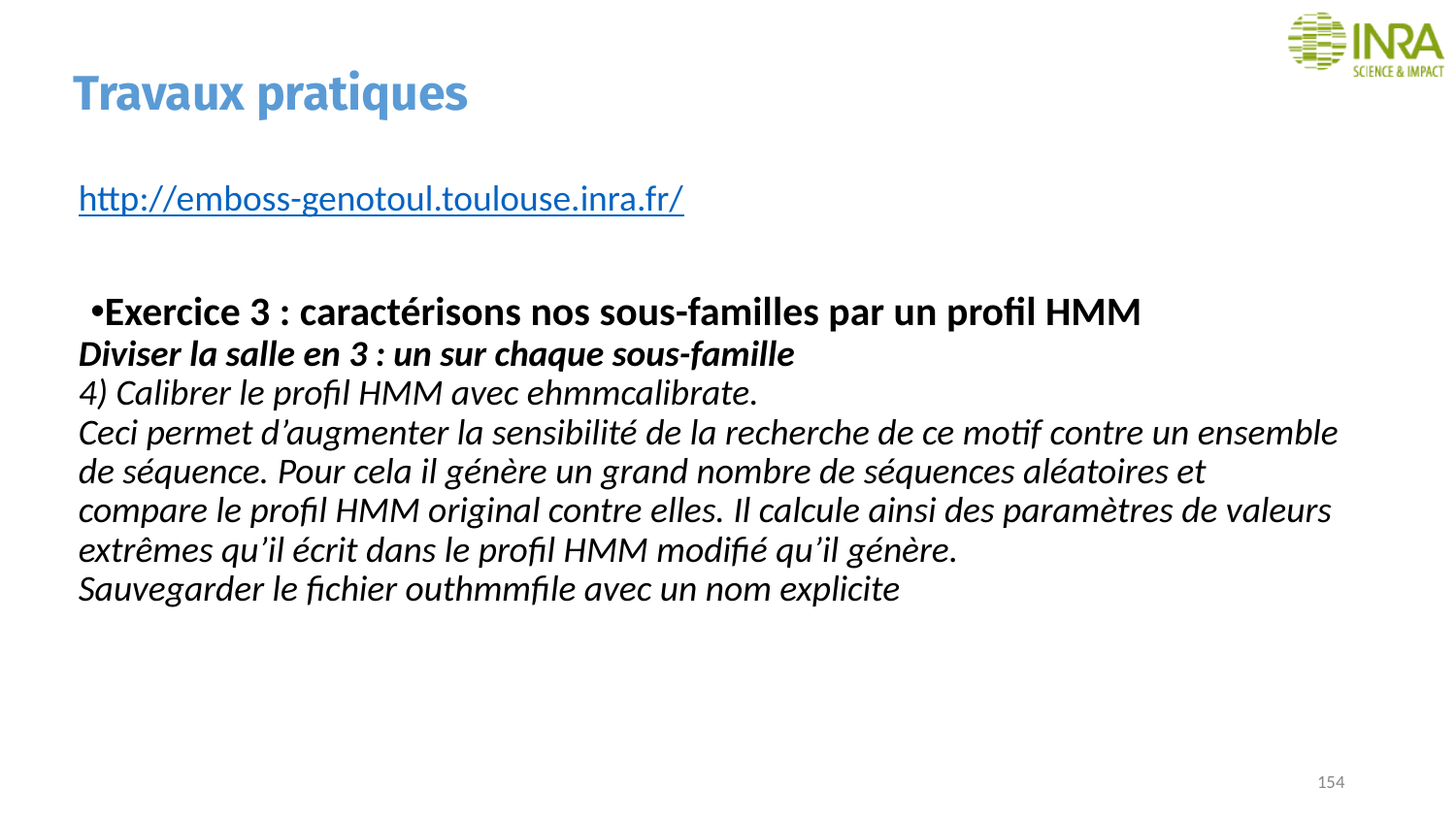

# Travaux pratiques

http://emboss-genotoul.toulouse.inra.fr/

Exercice 3 : caractérisons nos sous-familles par un profil HMM
Diviser la salle en 3 : un sur chaque sous-famille
4) Calibrer le profil HMM avec ehmmcalibrate.
Ceci permet d’augmenter la sensibilité de la recherche de ce motif contre un ensemble de séquence. Pour cela il génère un grand nombre de séquences aléatoires et compare le profil HMM original contre elles. Il calcule ainsi des paramètres de valeurs extrêmes qu’il écrit dans le profil HMM modifié qu’il génère.
Sauvegarder le fichier outhmmfile avec un nom explicite

154